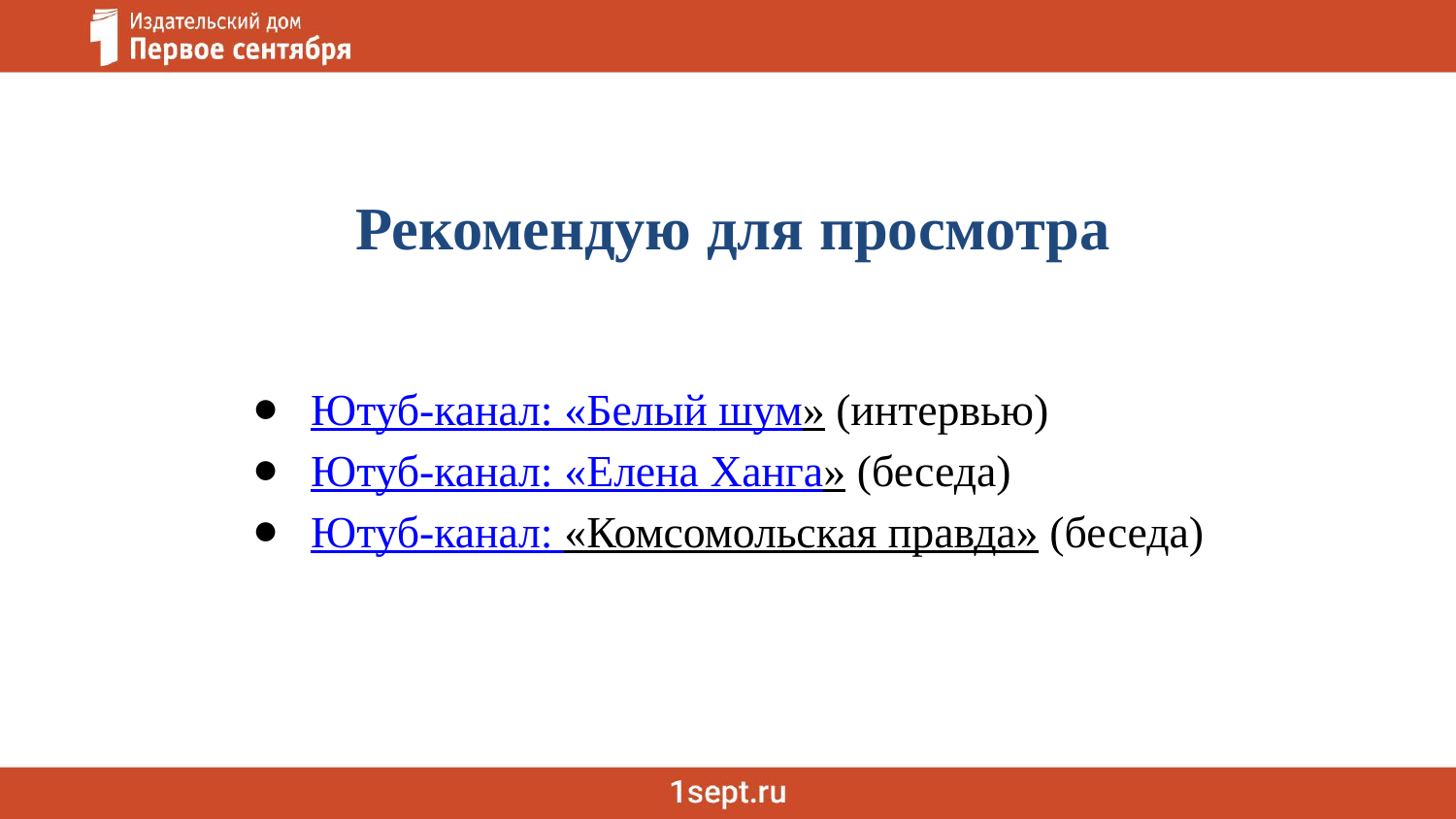

Рекомендую для просмотра

Ютуб-канал: «Белый шум» (интервью)
Ютуб-канал: «Елена Ханга» (беседа)
Ютуб-канал: «Комсомольская правда» (беседа)